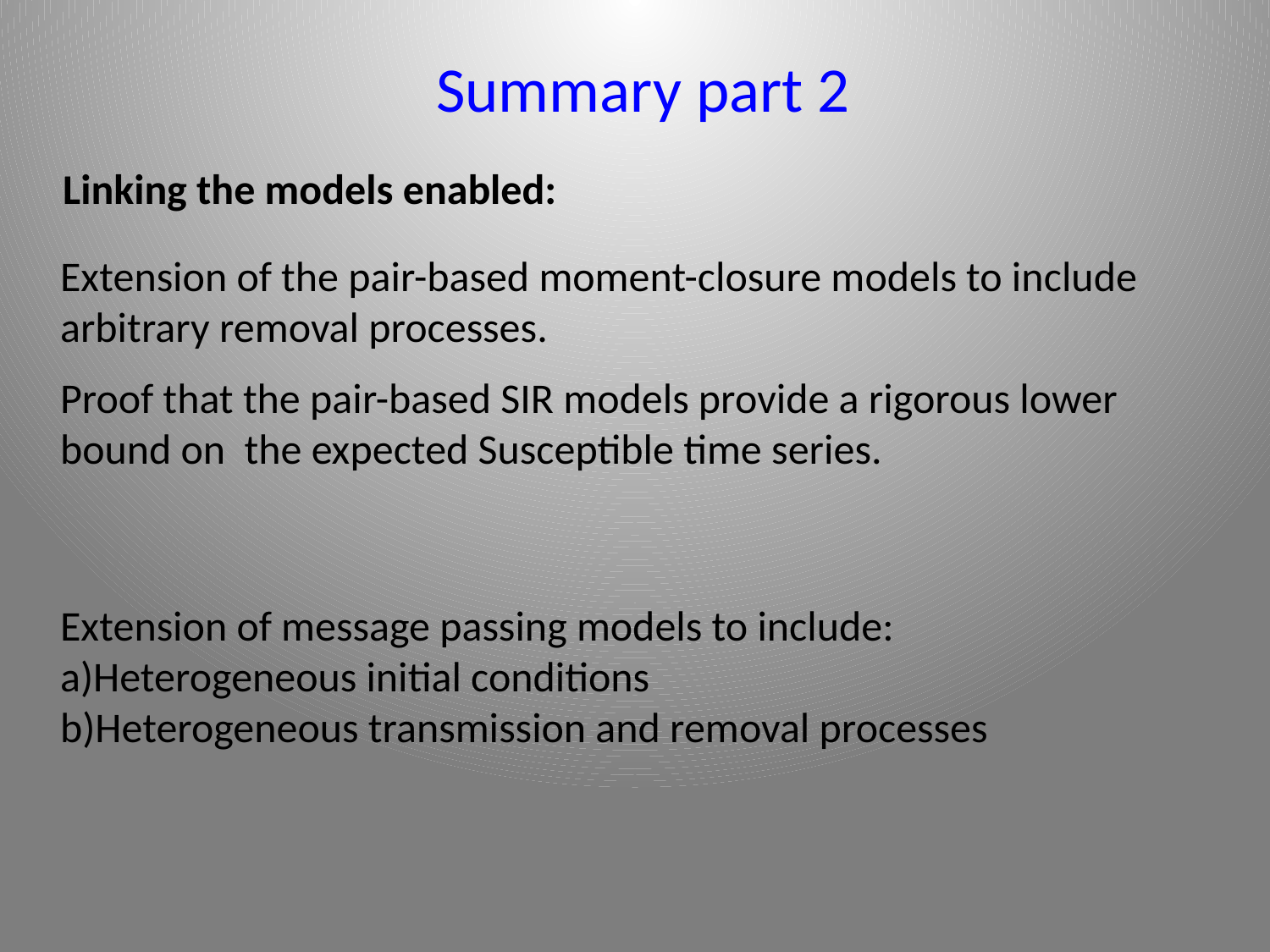

Summary part 2
Linking the models enabled:
Extension of the pair-based moment-closure models to include arbitrary removal processes.
Proof that the pair-based SIR models provide a rigorous lower bound on  the expected Susceptible time series.
Extension of message passing models to include:
a)Heterogeneous initial conditions
b)Heterogeneous transmission and removal processes